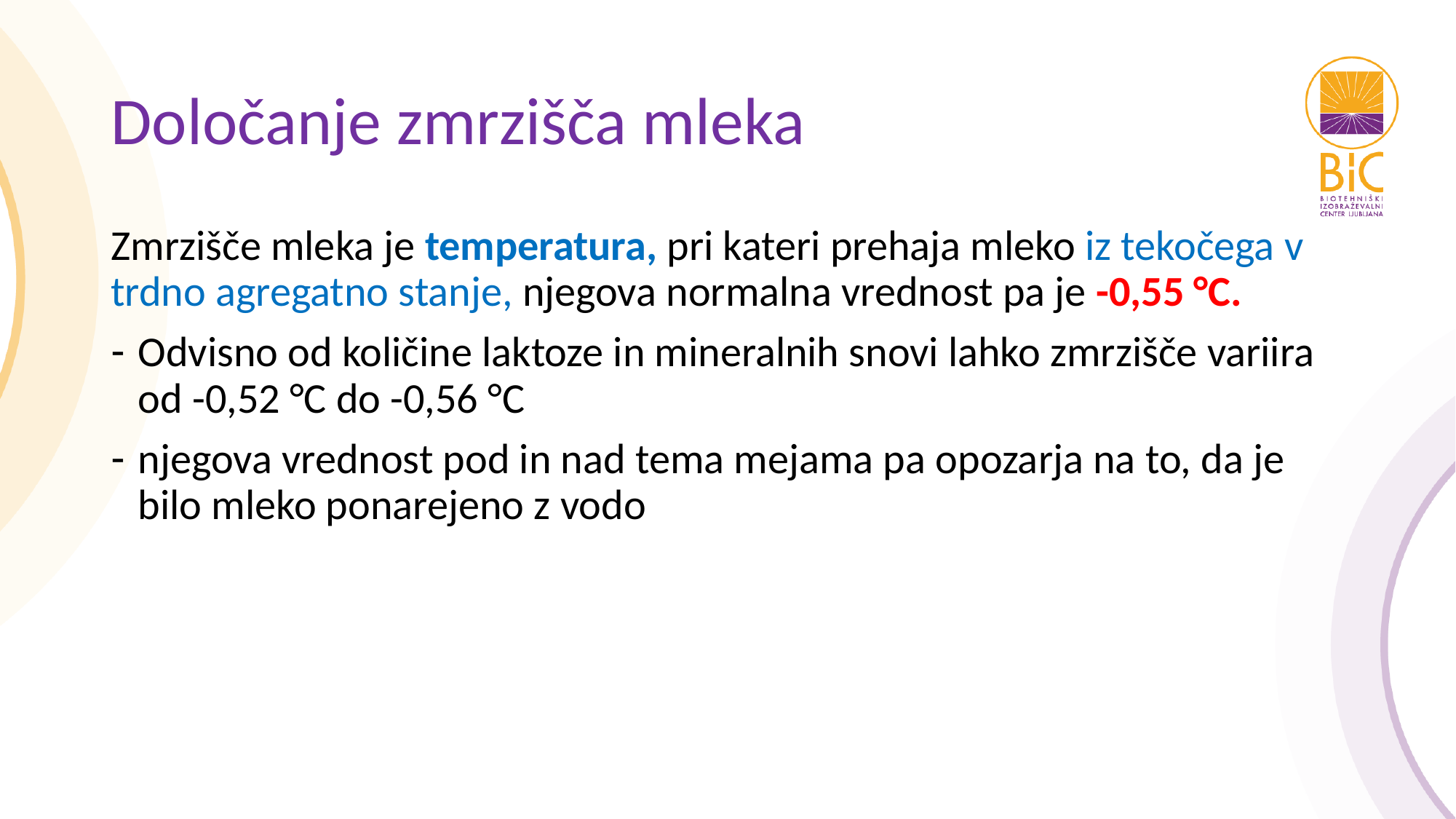

# Določanje zmrzišča mleka
Zmrzišče mleka je temperatura, pri kateri prehaja mleko iz tekočega v trdno agregatno stanje, njegova normalna vrednost pa je -0,55 °C.
Odvisno od količine laktoze in mineralnih snovi lahko zmrzišče variira od -0,52 °C do -0,56 °C
njegova vrednost pod in nad tema mejama pa opozarja na to, da je bilo mleko ponarejeno z vodo